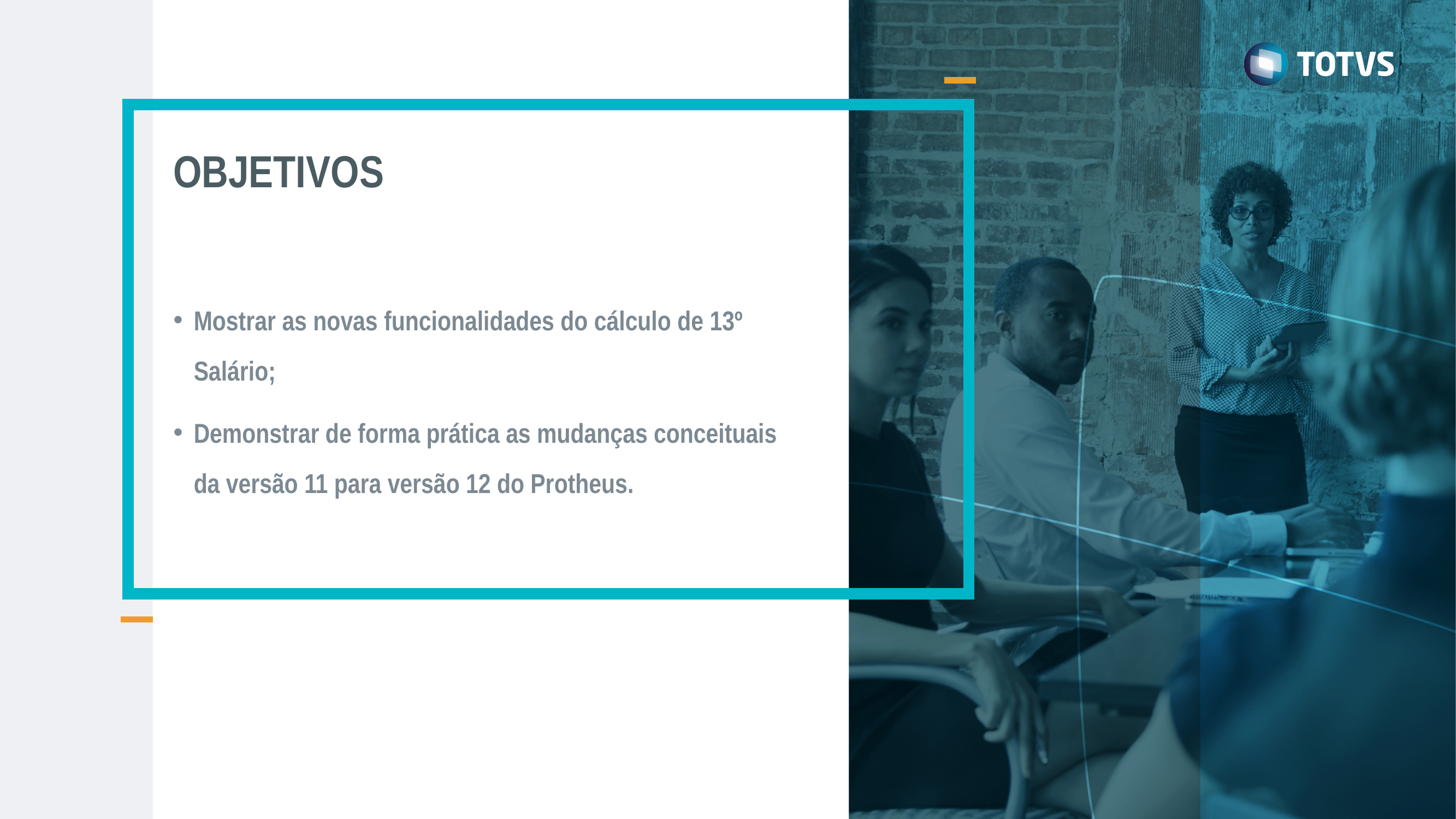

OBJETIVOS

Mostrar as novas funcionalidades do cálculo de 13º Salário;
Demonstrar de forma prática as mudanças conceituais da versão 11 para versão 12 do Protheus.